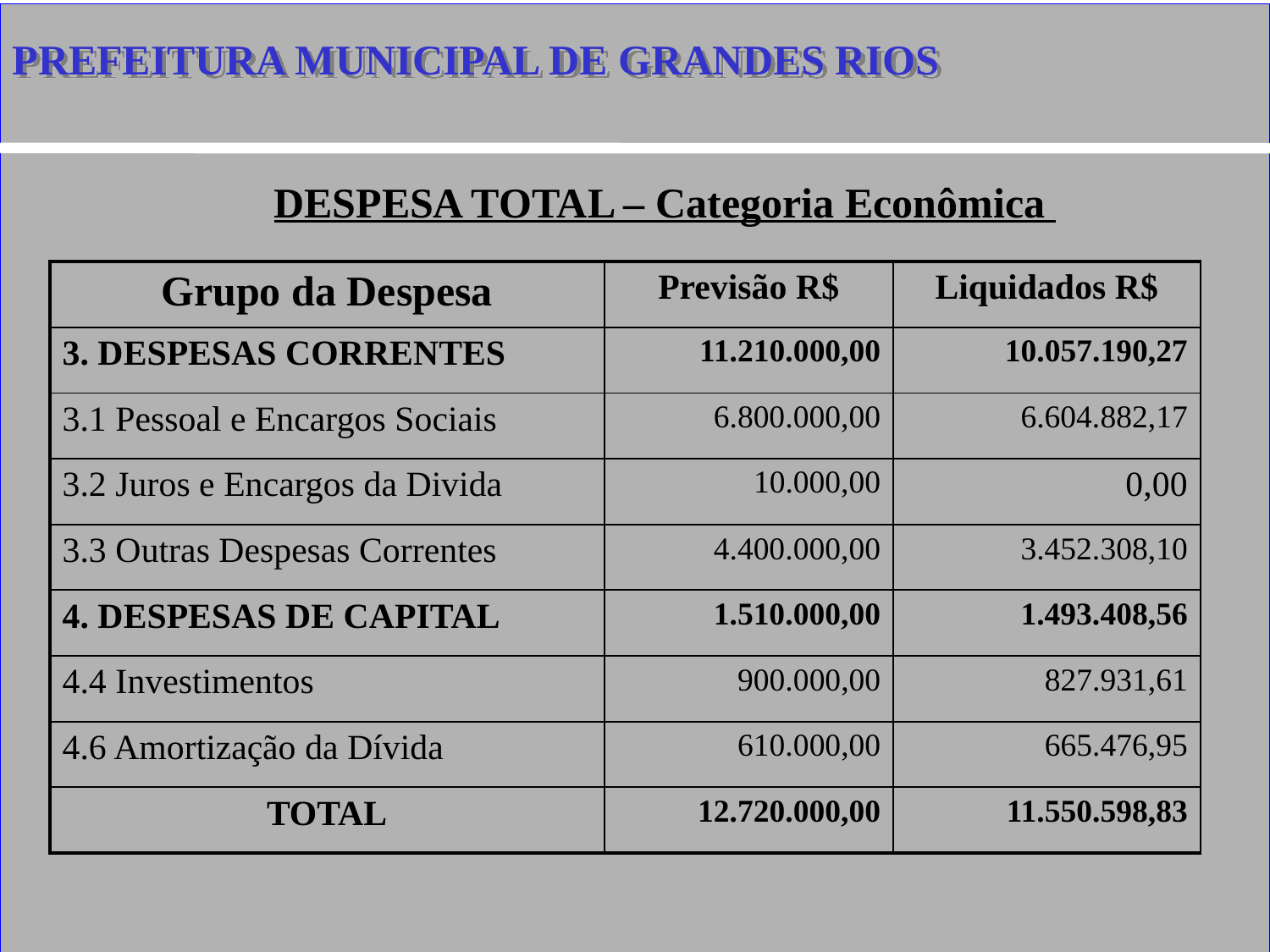

PREFEITURA MUNICIPAL DE GRANDES RIOS
# 9

DESPESA TOTAL – Categoria Econômica

| Grupo da Despesa | Previsão R$ | Liquidados R$ |
| --- | --- | --- |
| 3. DESPESAS CORRENTES | 11.210.000,00 | 10.057.190,27 |
| 3.1 Pessoal e Encargos Sociais | 6.800.000,00 | 6.604.882,17 |
| 3.2 Juros e Encargos da Divida | 10.000,00 | 0,00 |
| 3.3 Outras Despesas Correntes | 4.400.000,00 | 3.452.308,10 |
| 4. DESPESAS DE CAPITAL | 1.510.000,00 | 1.493.408,56 |
| 4.4 Investimentos | 900.000,00 | 827.931,61 |
| 4.6 Amortização da Dívida | 610.000,00 | 665.476,95 |
| TOTAL | 12.720.000,00 | 11.550.598,83 |